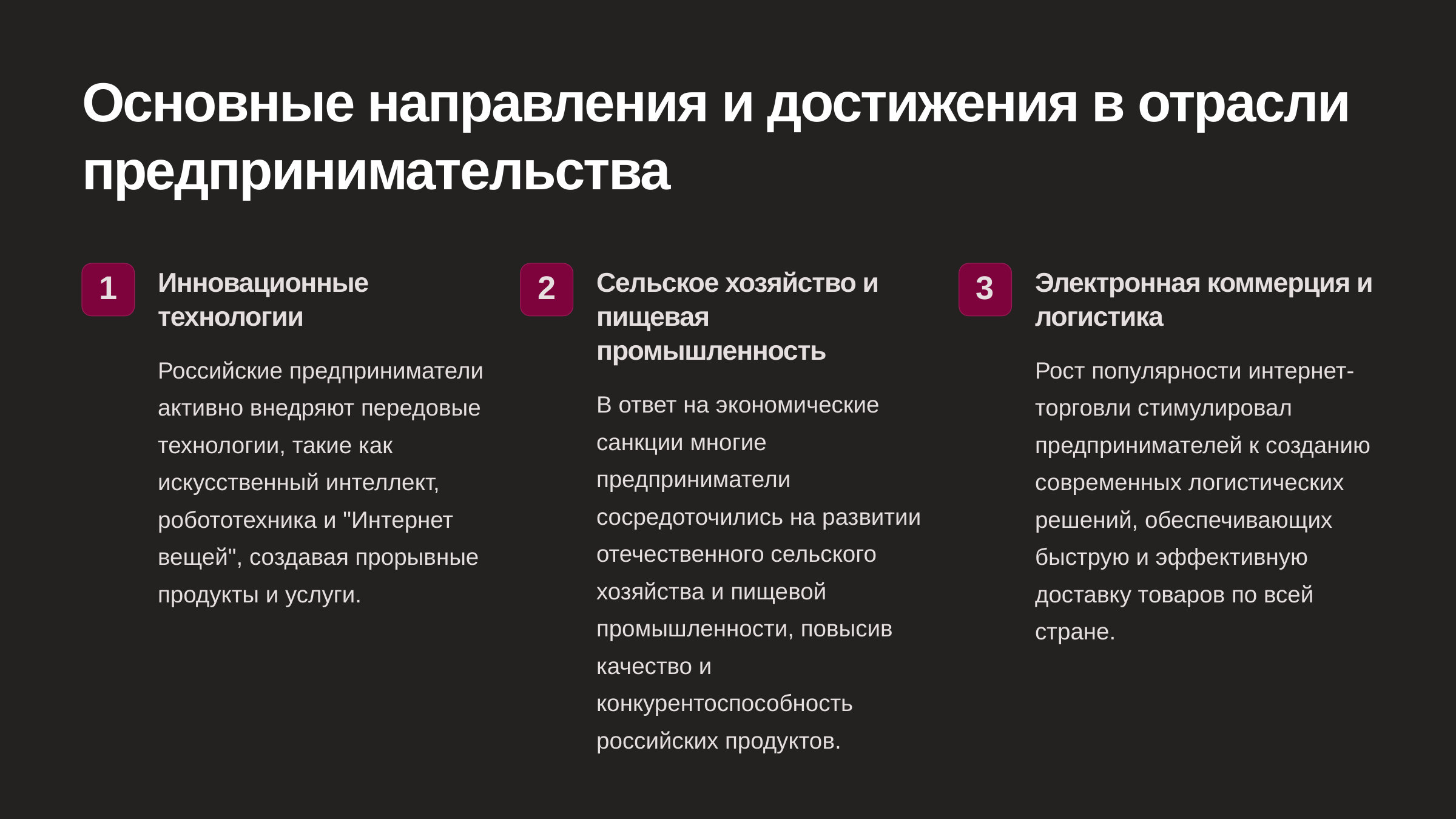

newUROKI.net
Основные направления и достижения в отрасли предпринимательства

Инновационные технологии

Сельское хозяйство и пищевая промышленность

Электронная коммерция и логистика
1
2
3
Российские предприниматели активно внедряют передовые технологии, такие как искусственный интеллект, робототехника и "Интернет вещей", создавая прорывные продукты и услуги.
Рост популярности интернет-торговли стимулировал предпринимателей к созданию современных логистических решений, обеспечивающих быструю и эффективную доставку товаров по всей стране.
В ответ на экономические санкции многие предприниматели сосредоточились на развитии отечественного сельского хозяйства и пищевой промышленности, повысив качество и конкурентоспособность российских продуктов.